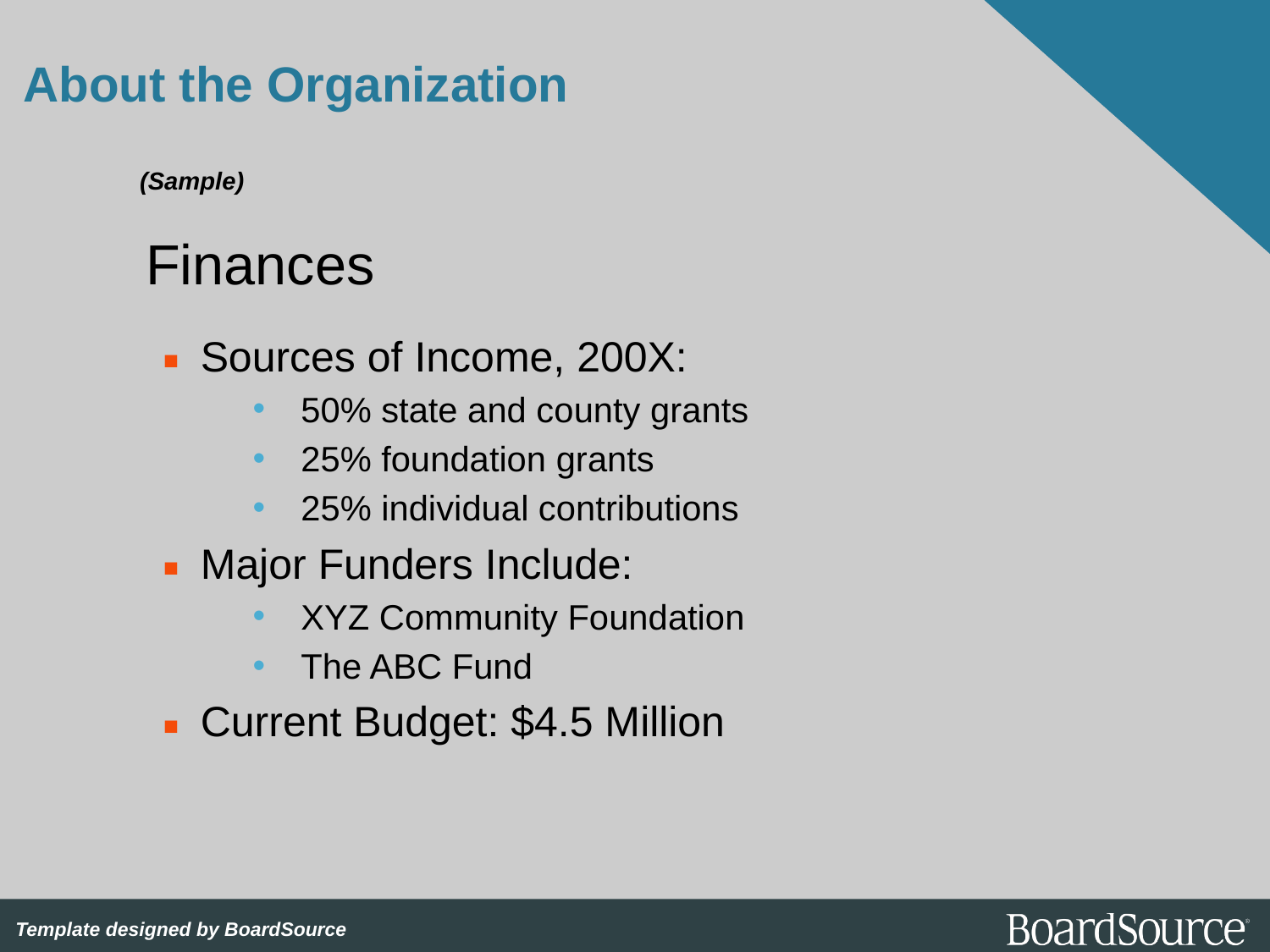

# About the Organization
(Sample)
Finances

Sources of Income, 200X:
50% state and county grants
25% foundation grants
25% individual contributions
Major Funders Include:
XYZ Community Foundation
The ABC Fund
Current Budget: $4.5 Million